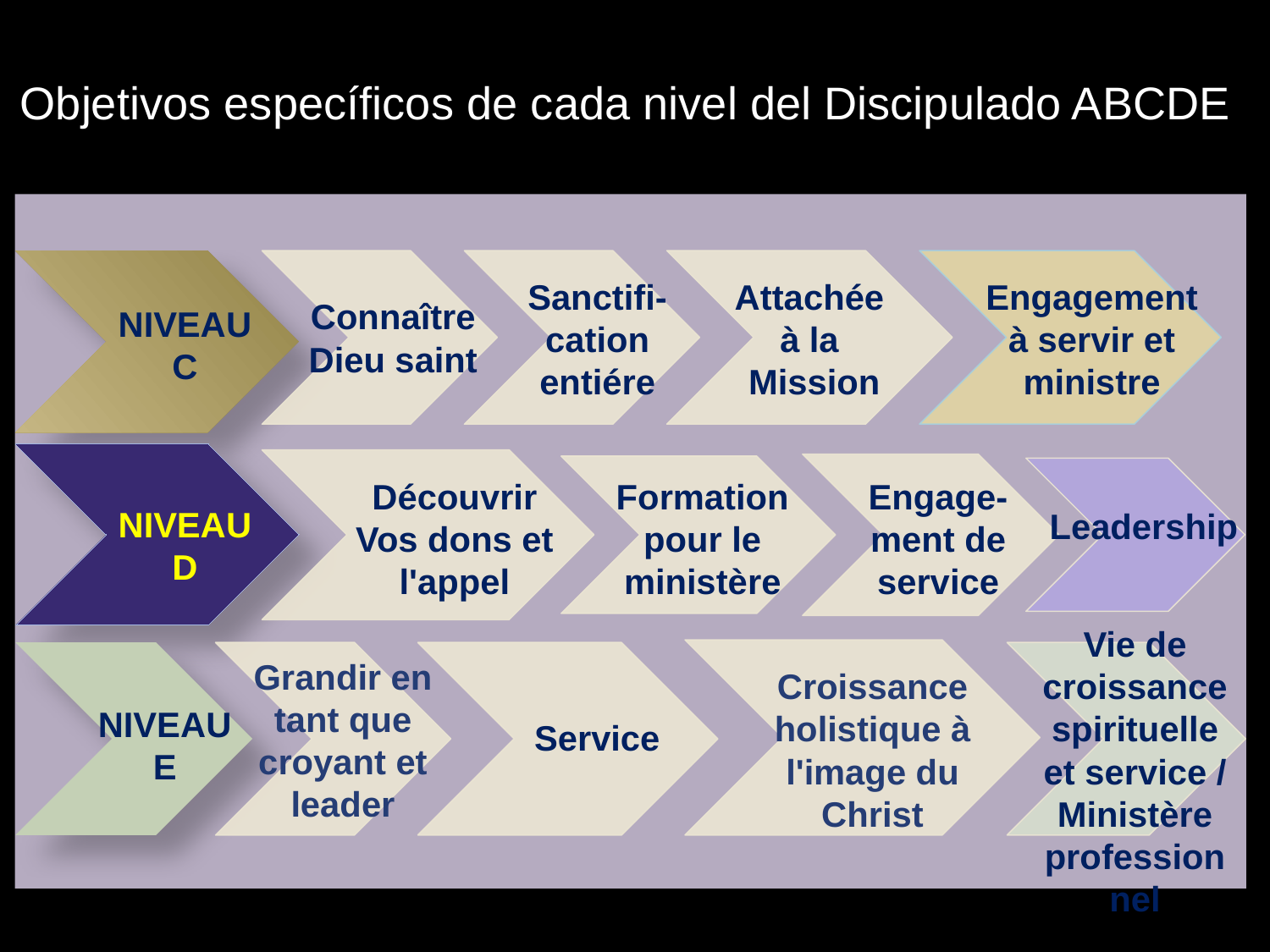

Objetivos específicos de cada nivel del Discipulado ABCDE

Sanctifi-cation entiére

Attachée
à la
Mission

Engagement à servir et ministre

Connaître Dieu saint
NIVEAU C

Découvrir Vos dons et l'appel

Formation pour le ministère

Engage-ment de service

Leadership
NIVEAU D

Grandir en tant que croyant et leader

Croissance holistique à l'image du Christ
Vie de croissance spirituelle et service / Ministère professionnel

Service
NIVEAU E